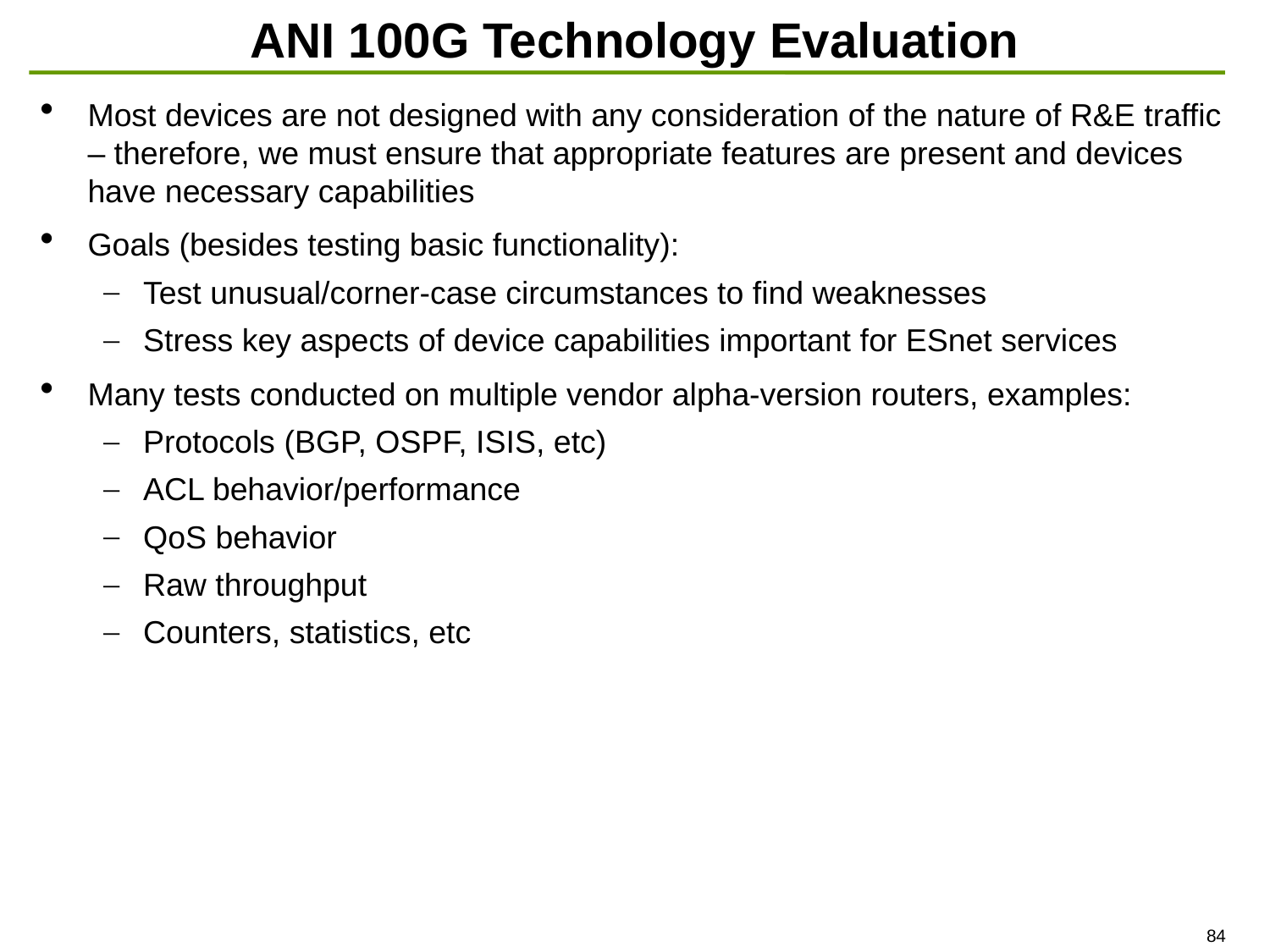

# ANI 100G Technology Evaluation
Most devices are not designed with any consideration of the nature of R&E traffic – therefore, we must ensure that appropriate features are present and devices have necessary capabilities
Goals (besides testing basic functionality):
Test unusual/corner-case circumstances to find weaknesses
Stress key aspects of device capabilities important for ESnet services
Many tests conducted on multiple vendor alpha-version routers, examples:
Protocols (BGP, OSPF, ISIS, etc)
ACL behavior/performance
QoS behavior
Raw throughput
Counters, statistics, etc